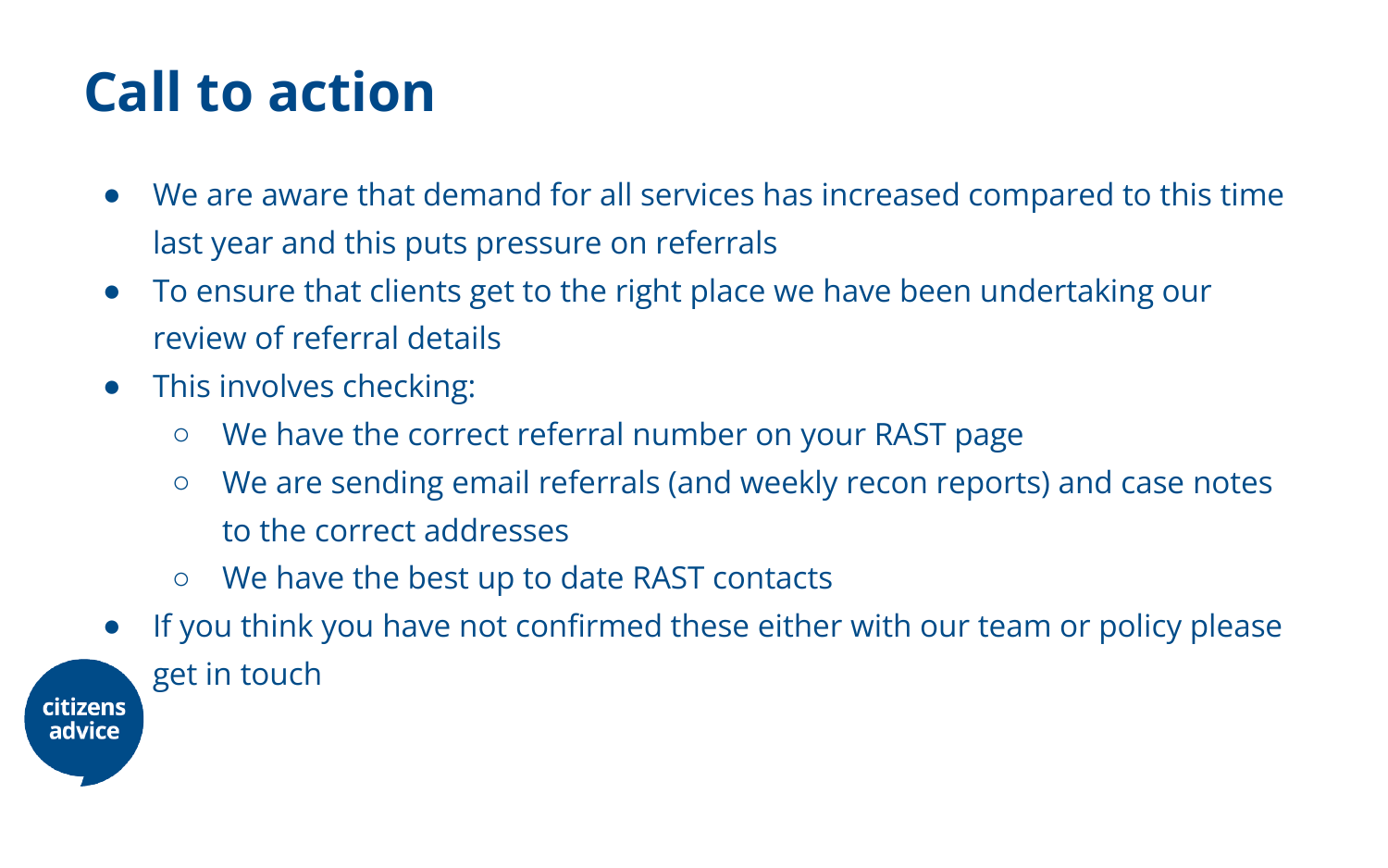

# Call to action
We are aware that demand for all services has increased compared to this time last year and this puts pressure on referrals
To ensure that clients get to the right place we have been undertaking our review of referral details
This involves checking:
We have the correct referral number on your RAST page
We are sending email referrals (and weekly recon reports) and case notes to the correct addresses
We have the best up to date RAST contacts
If you think you have not confirmed these either with our team or policy please get in touch